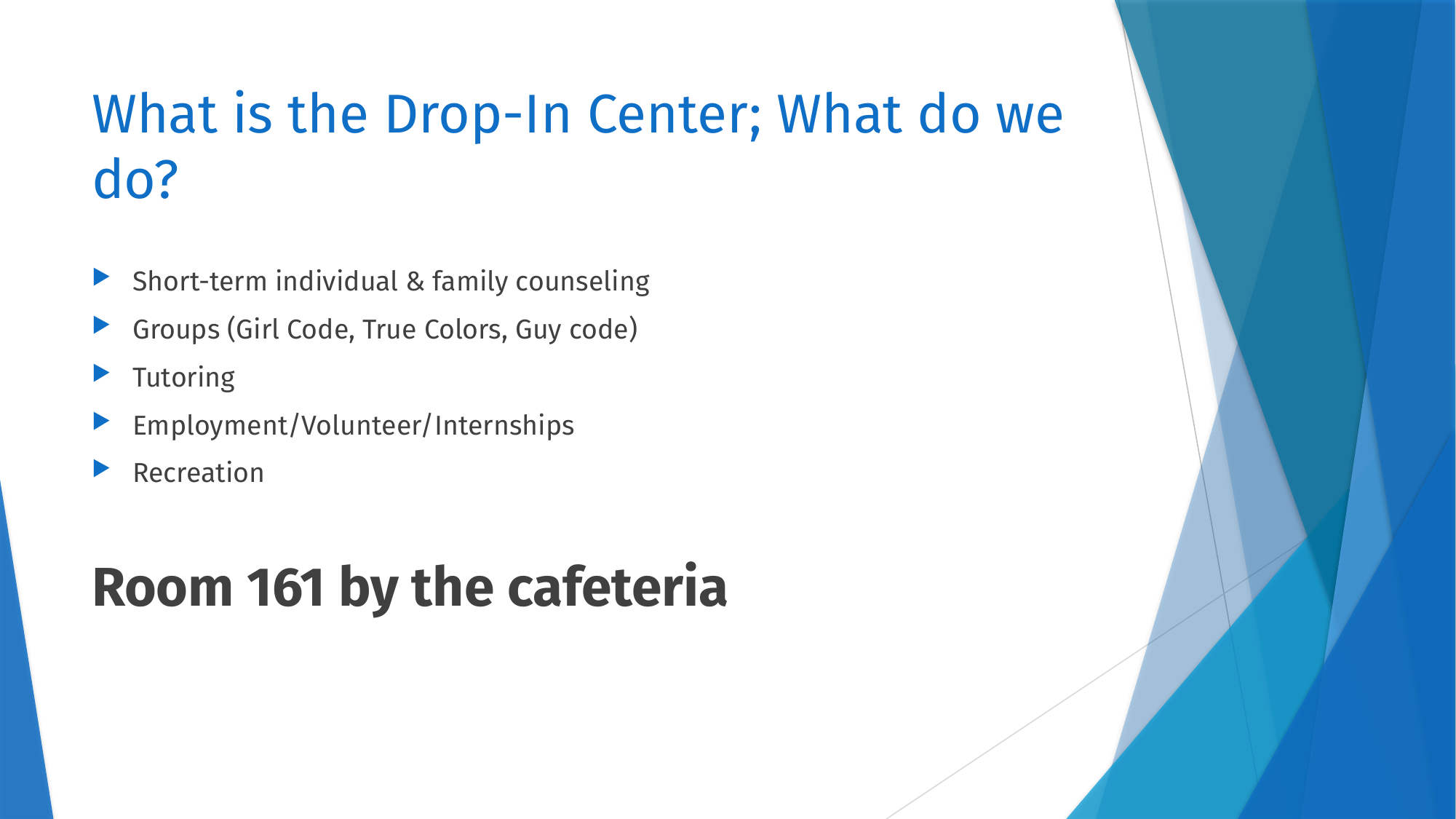

# What is the Drop-In Center; What do we do?
Short-term individual & family counseling
Groups (Girl Code, True Colors, Guy code)
Tutoring
Employment/Volunteer/Internships
Recreation

Room 161 by the cafeteria